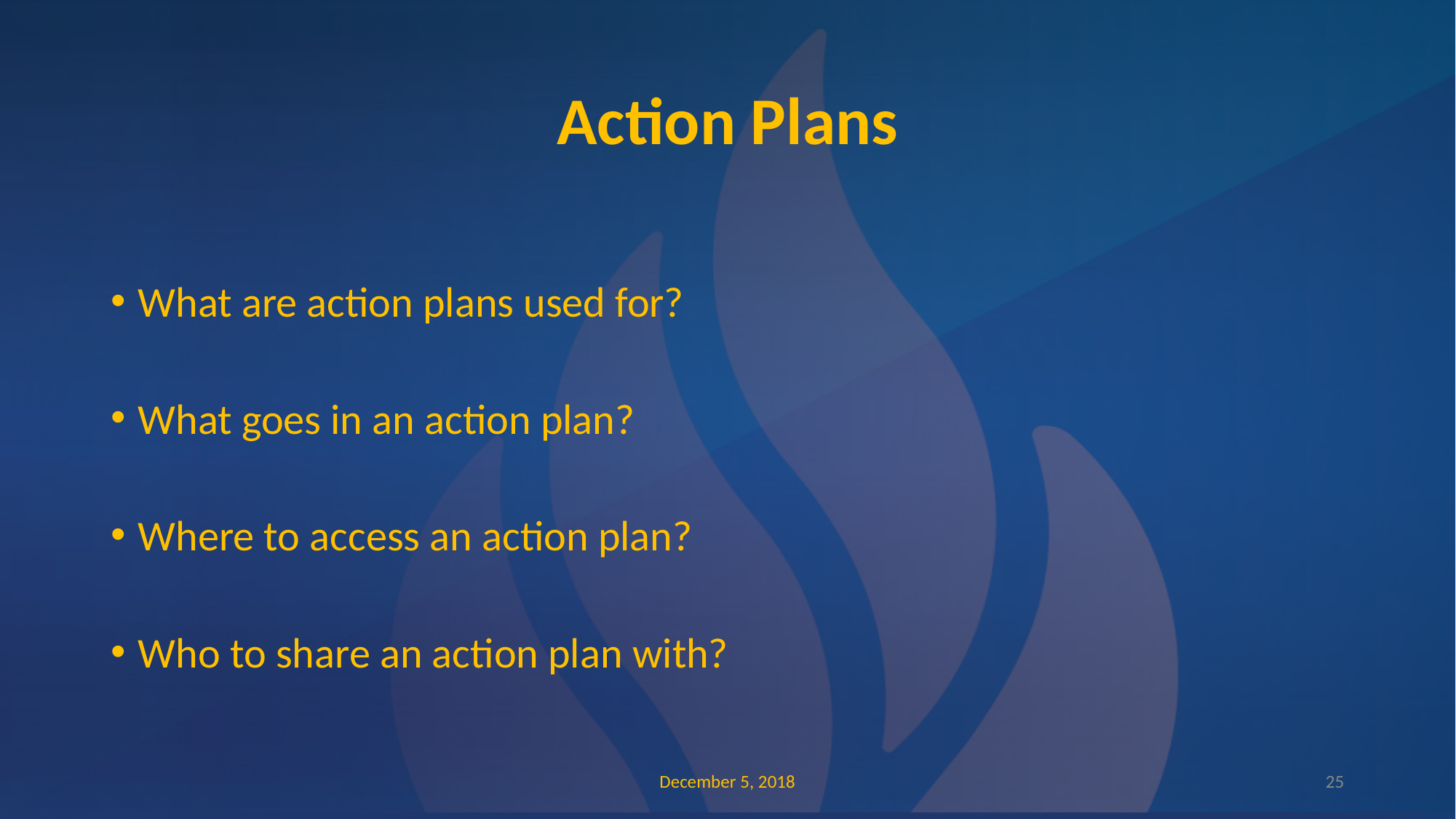

# Action Plans
What are action plans used for?
What goes in an action plan?
Where to access an action plan?
Who to share an action plan with?
December 5, 2018
25